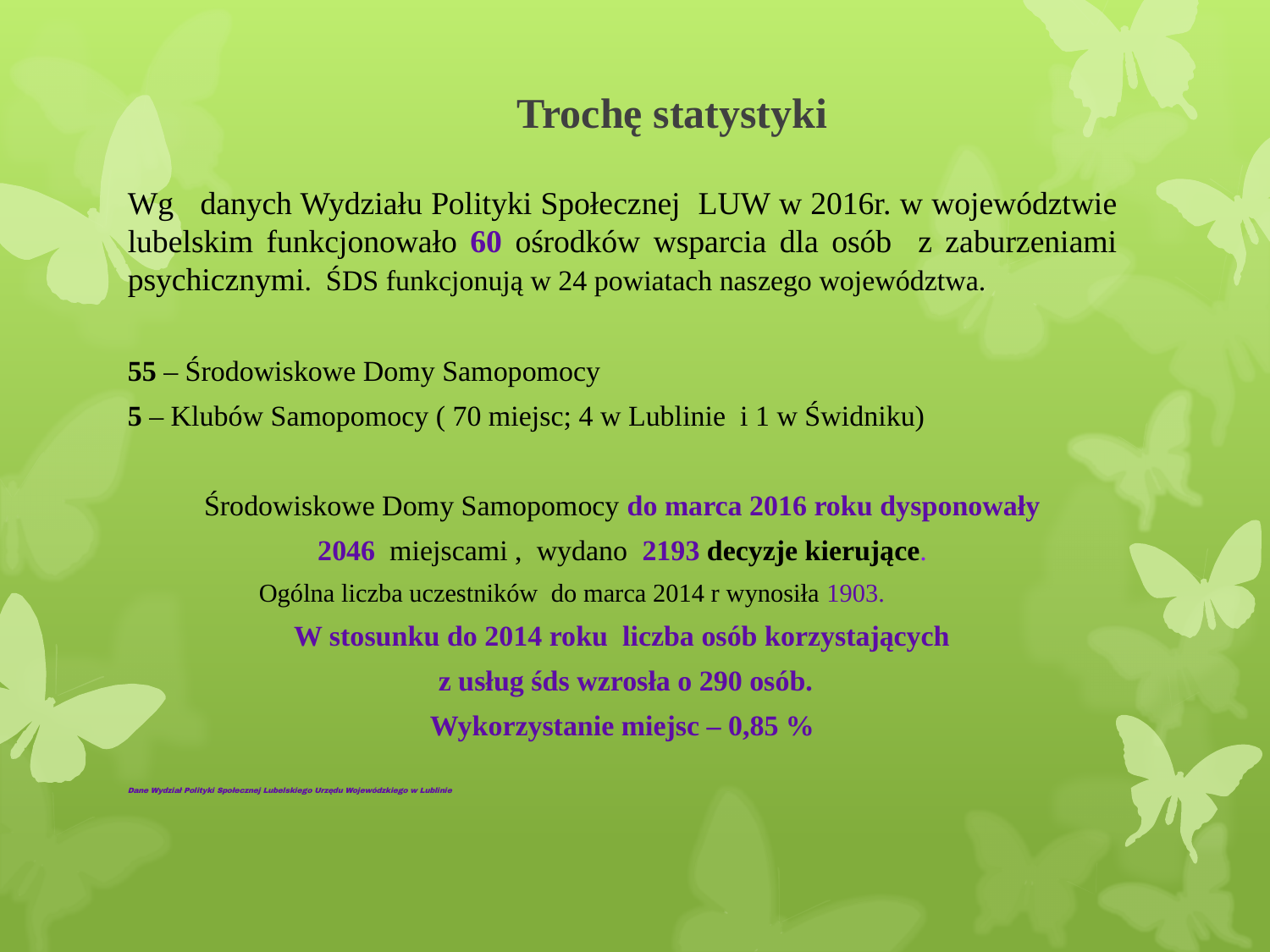

# Trochę statystyki
Wg   danych Wydziału Polityki Społecznej  LUW w 2016r. w województwie lubelskim funkcjonowało 60 ośrodków wsparcia dla osób  z zaburzeniami psychicznymi.  ŚDS funkcjonują w 24 powiatach naszego województwa.

55 – Środowiskowe Domy Samopomocy
5 – Klubów Samopomocy ( 70 miejsc; 4 w Lublinie  i 1 w Świdniku)

Środowiskowe Domy Samopomocy do marca 2016 roku dysponowały
2046  miejscami ,  wydano  2193 decyzje kierujące.
                    Ogólna liczba uczestników  do marca 2014 r wynosiła 1903.
W stosunku do 2014 roku  liczba osób korzystających
 z usług śds wzrosła o 290 osób.
Wykorzystanie miejsc – 0,85 %

Dane Wydział Polityki Społecznej Lubelskiego Urzędu Wojewódzkiego w Lublinie